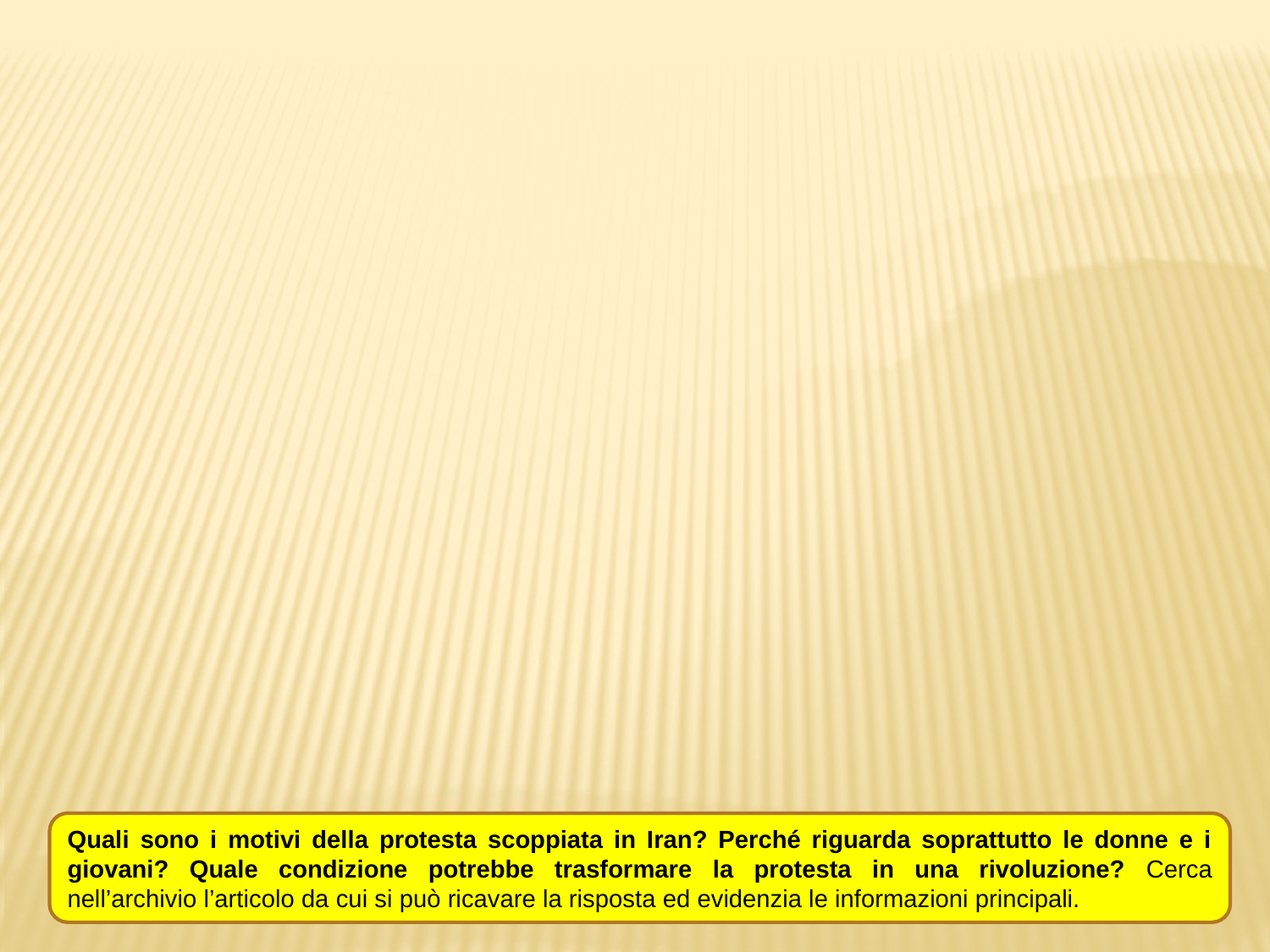

Quali sono i motivi della protesta scoppiata in Iran? Perché riguarda soprattutto le donne e i giovani? Quale condizione potrebbe trasformare la protesta in una rivoluzione? Cerca nell’archivio l’articolo da cui si può ricavare la risposta ed evidenzia le informazioni principali.